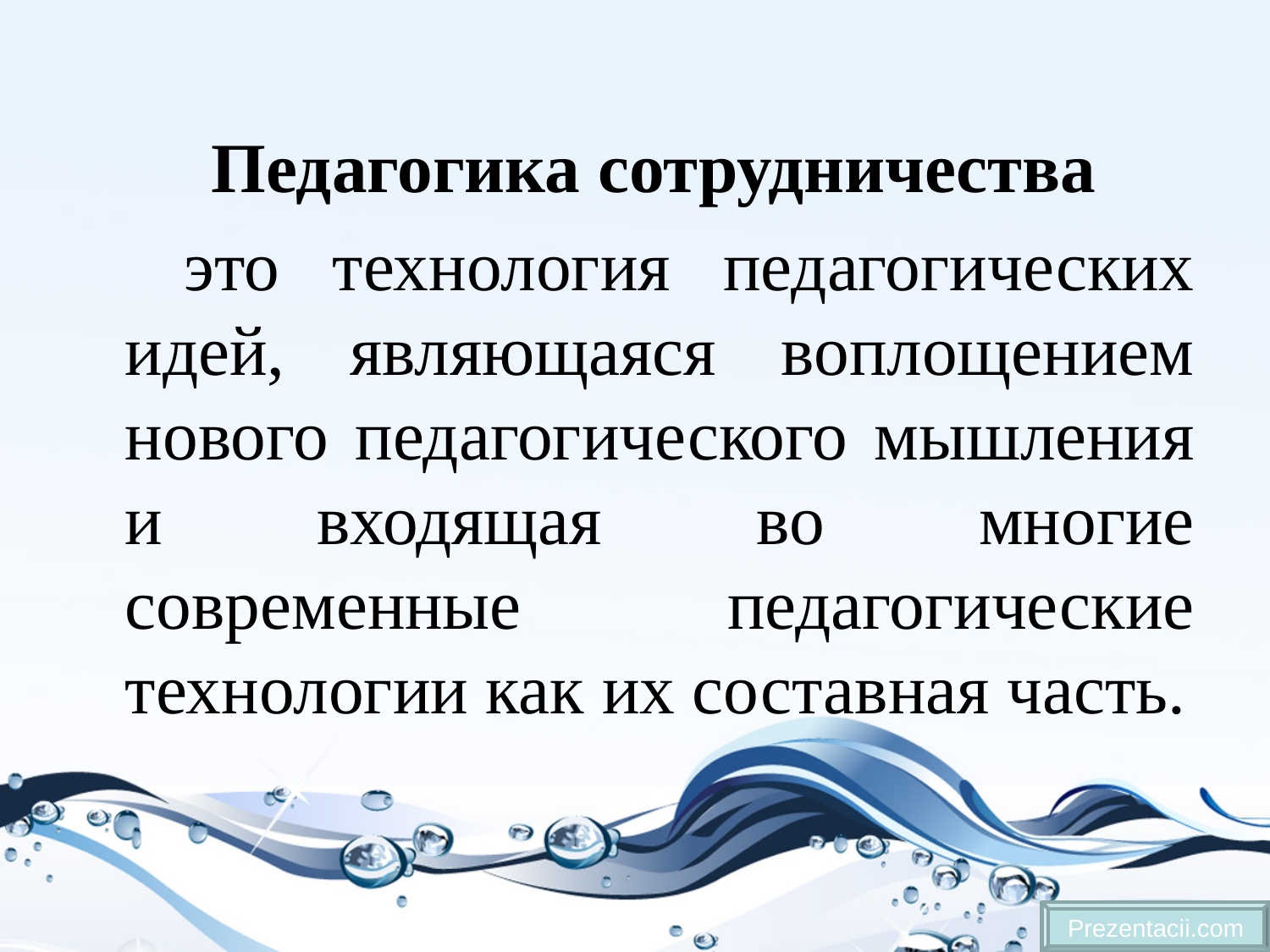

Педагогика сотрудничества
  это технология педагогических идей, являющаяся воплощением нового педагогического мышления и входящая во многие современные педагогические технологии как их составная часть.
Prezentacii.com